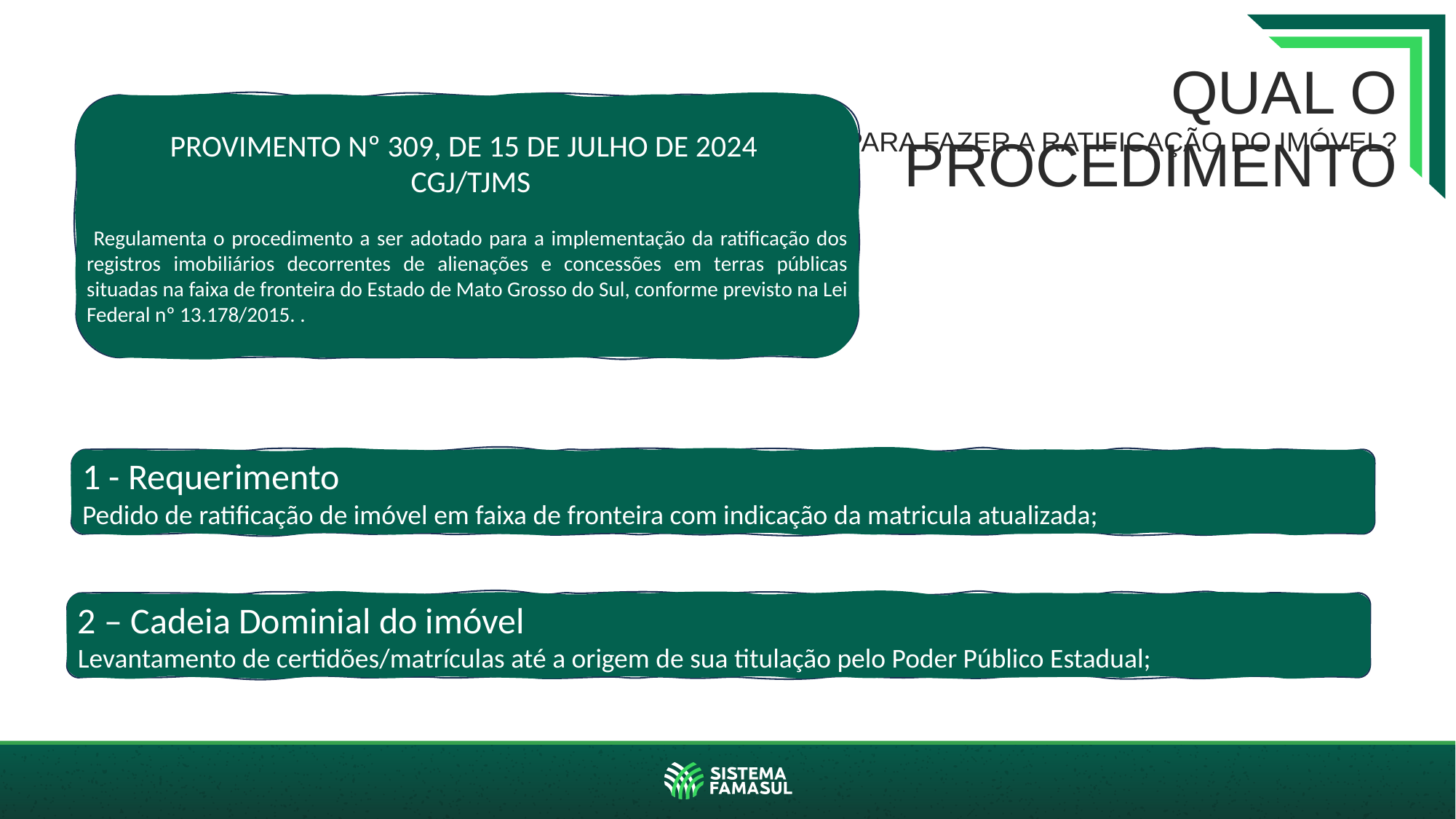

QUAL O PROCEDIMENTO
PROVIMENTO Nº 309, DE 15 DE JULHO DE 2024
 CGJ/TJMS

 Regulamenta o procedimento a ser adotado para a implementação da ratificação dos registros imobiliários decorrentes de alienações e concessões em terras públicas situadas na faixa de fronteira do Estado de Mato Grosso do Sul, conforme previsto na Lei Federal nº 13.178/2015. .
PARA FAZER A RATIFICAÇÃO DO IMÓVEL?
1 - Requerimento
Pedido de ratificação de imóvel em faixa de fronteira com indicação da matricula atualizada;
2 – Cadeia Dominial do imóvel
Levantamento de certidões/matrículas até a origem de sua titulação pelo Poder Público Estadual;